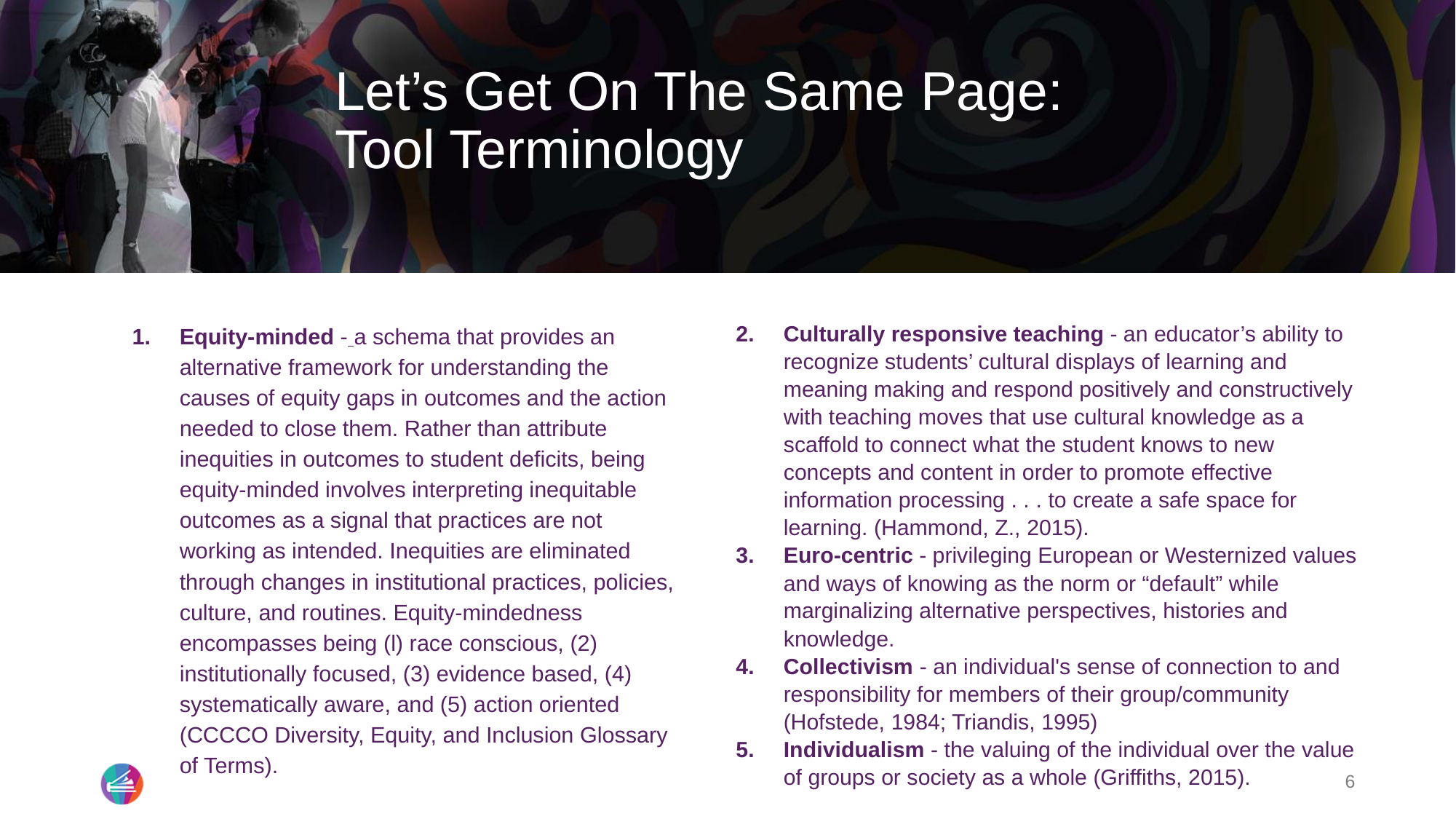

# Let’s Get On The Same Page:
Tool Terminology
Equity-minded - a schema that provides an alternative framework for understanding the causes of equity gaps in outcomes and the action needed to close them. Rather than attribute inequities in outcomes to student deficits, being equity-minded involves interpreting inequitable outcomes as a signal that practices are not working as intended. Inequities are eliminated through changes in institutional practices, policies, culture, and routines. Equity-mindedness encompasses being (l) race conscious, (2) institutionally focused, (3) evidence based, (4) systematically aware, and (5) action oriented (CCCCO Diversity, Equity, and Inclusion Glossary of Terms).
Culturally responsive teaching - an educator’s ability to recognize students’ cultural displays of learning and meaning making and respond positively and constructively with teaching moves that use cultural knowledge as a scaffold to connect what the student knows to new concepts and content in order to promote effective information processing . . . to create a safe space for learning. (Hammond, Z., 2015).
Euro-centric - privileging European or Westernized values and ways of knowing as the norm or “default” while marginalizing alternative perspectives, histories and knowledge.
Collectivism - an individual's sense of connection to and responsibility for members of their group/community (Hofstede, 1984; Triandis, 1995)
Individualism - the valuing of the individual over the value of groups or society as a whole (Griffiths, 2015).
6